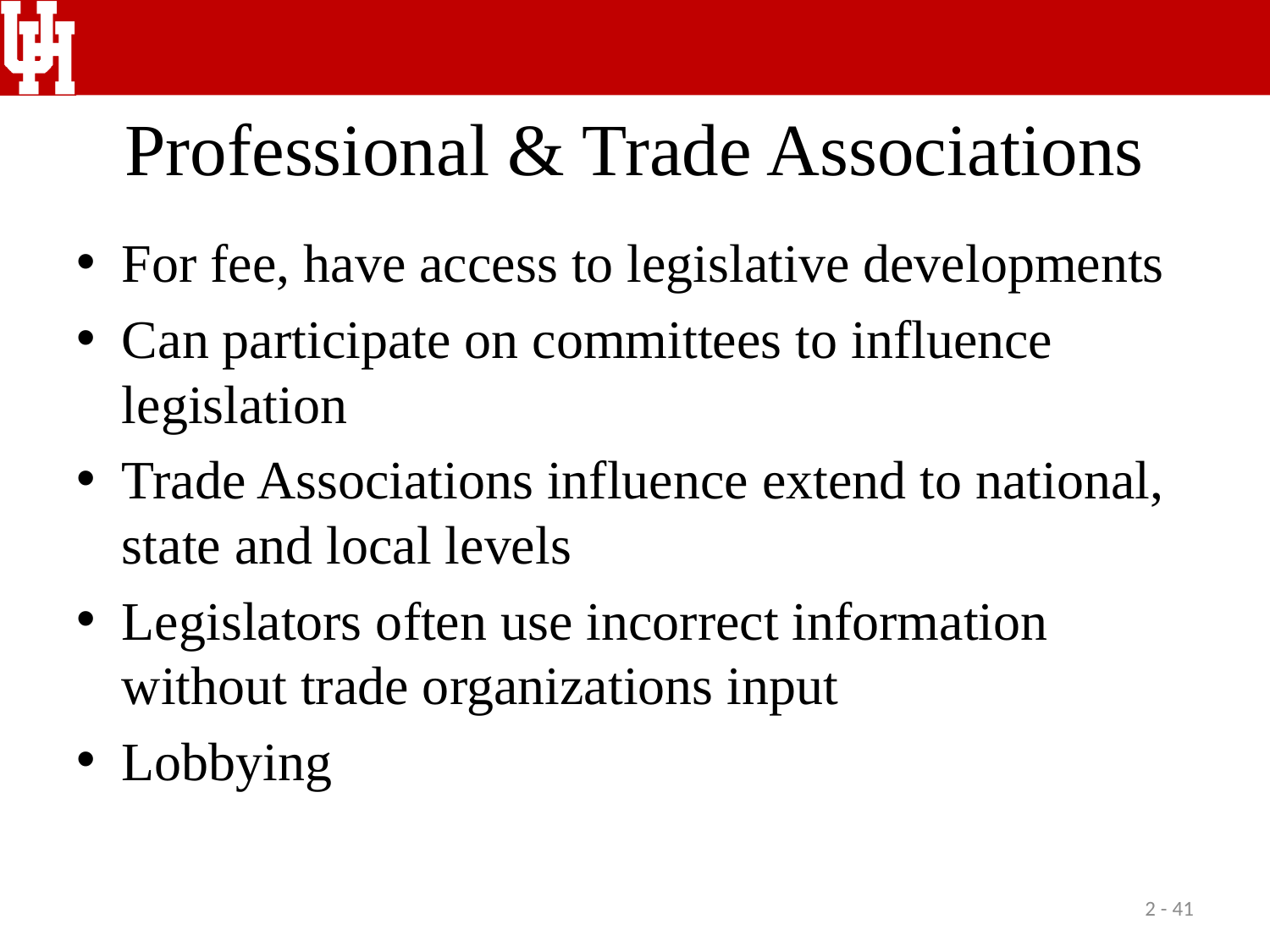

# Professional & Trade Associations
For fee, have access to legislative developments
Can participate on committees to influence legislation
Trade Associations influence extend to national, state and local levels
Legislators often use incorrect information without trade organizations input
Lobbying
2 - 41